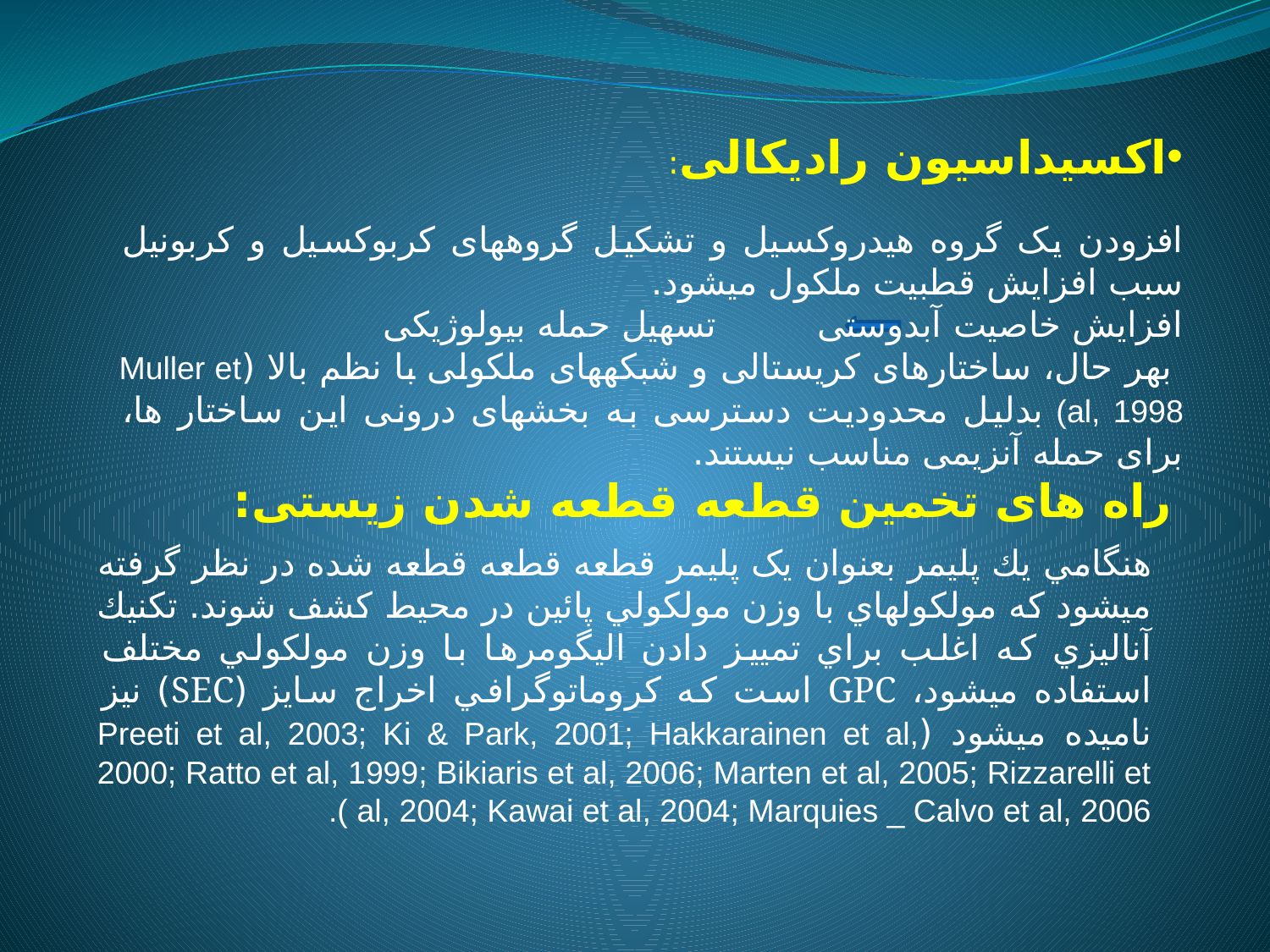

اکسیداسیون رادیکالی:
افزودن یک گروه هیدروکسیل و تشکیل گروه­های کربوکسیل و کربونیل سبب افزایش قطبیت ملکول میشود.
افزایش خاصیت آبدوستی         تسهیل حمله بیولوژیکی
 بهر حال، ساختار­های کریستالی و شبکه­های ملکولی با نظم بالا (Muller et al, 1998) بدلیل محدودیت دسترسی به بخش­های درونی این ساختار ها، برای حمله آنزیمی مناسب نیستند.
راه های تخمین قطعه قطعه شدن زیستی:

هنگامي يك پليمر بعنوان یک پلیمر قطعه قطعه قطعه شده در نظر گرفته ميشود که مولكولهاي با وزن مولكولي پائين در محيط كشف شوند. تكنيك آناليزي كه اغلب براي تمييز دادن اليگومرها با وزن مولكولي مختلف استفاده ميشود، GPC است که كروماتوگرافي اخراج سايز (SEC) نیز ناميده ميشود (Preeti et al, 2003; Ki & Park, 2001; Hakkarainen et al, 2000; Ratto et al, 1999; Bikiaris et al, 2006; Marten et al, 2005; Rizzarelli et al, 2004; Kawai et al, 2004; Marquies _ Calvo et al, 2006 ).